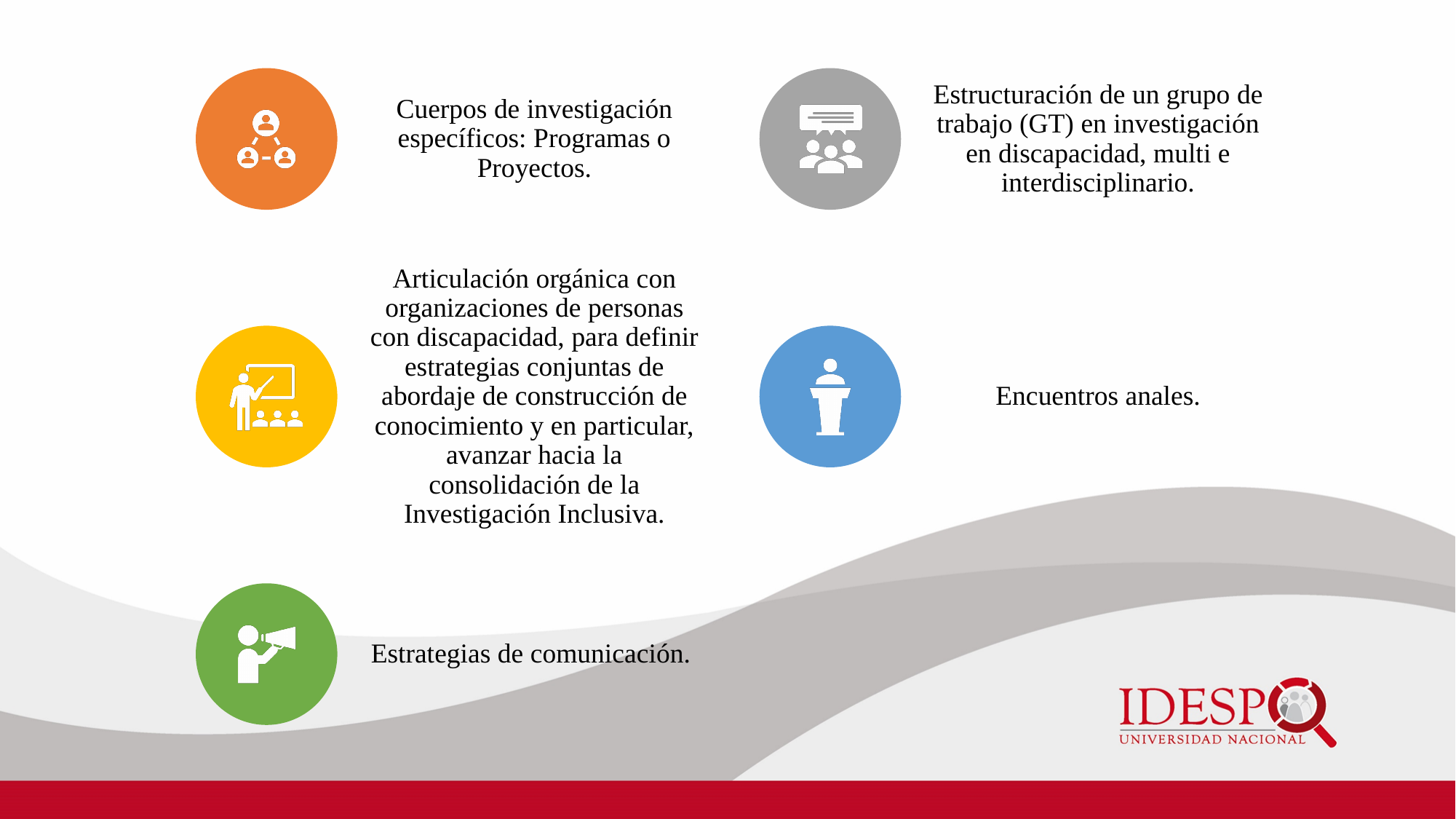

Cuerpos de investigación específicos: Programas o Proyectos.
Estructuración de un grupo de trabajo (GT) en investigación en discapacidad, multi e interdisciplinario.
Articulación orgánica con organizaciones de personas con discapacidad, para definir estrategias conjuntas de abordaje de construcción de conocimiento y en particular, avanzar hacia la consolidación de la Investigación Inclusiva.
Encuentros anales.
Estrategias de comunicación.